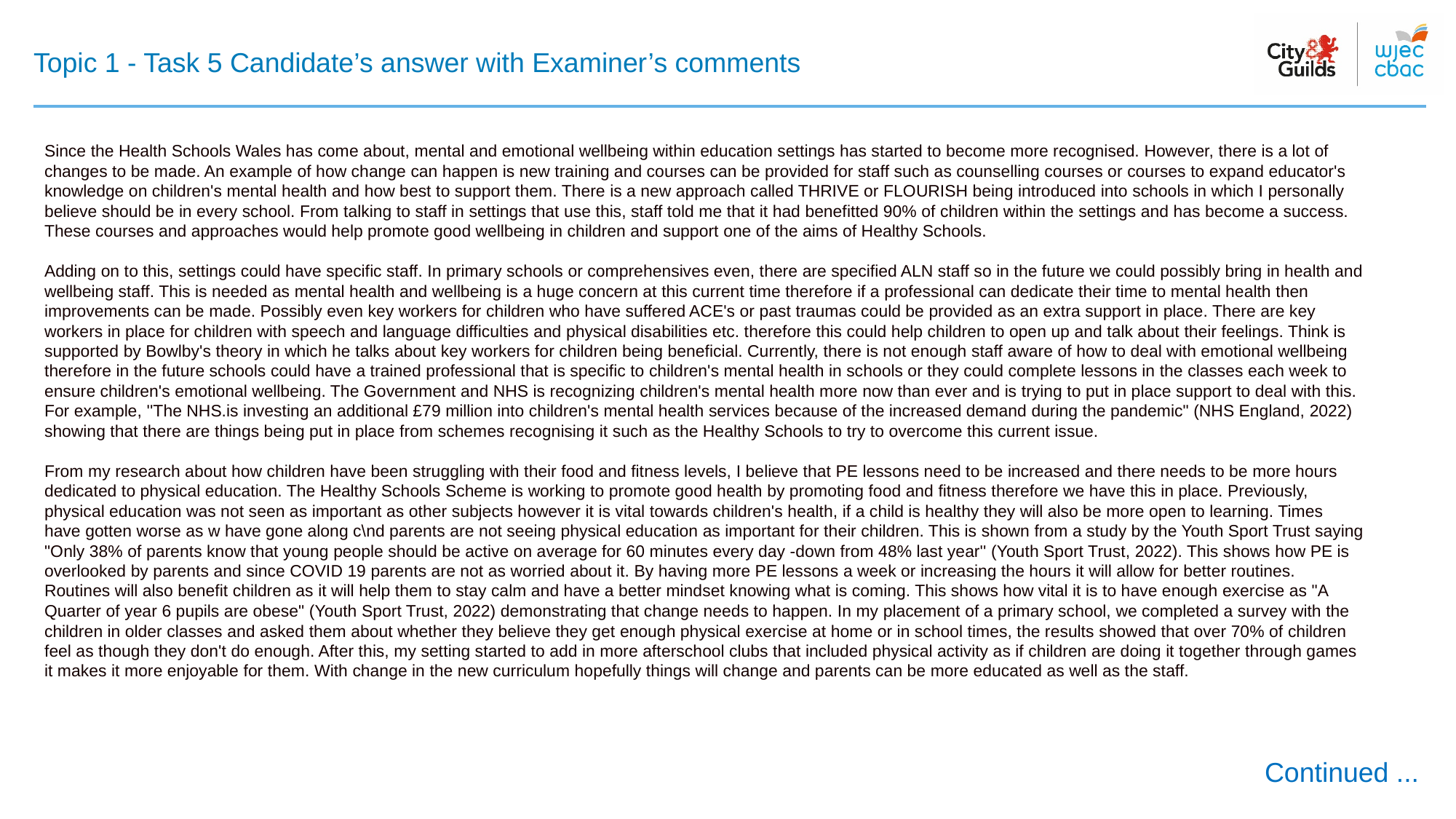

# Topic 1 - Task 5 Candidate’s answer with Examiner’s comments
Since the Health Schools Wales has come about, mental and emotional wellbeing within education settings has started to become more recognised. However, there is a lot of changes to be made. An example of how change can happen is new training and courses can be provided for staff such as counselling courses or courses to expand educator's knowledge on children's mental health and how best to support them. There is a new approach called THRIVE or FLOURISH being introduced into schools in which I personally believe should be in every school. From talking to staff in settings that use this, staff told me that it had benefitted 90% of children within the settings and has become a success. These courses and approaches would help promote good wellbeing in children and support one of the aims of Healthy Schools.

Adding on to this, settings could have specific staff. In primary schools or comprehensives even, there are specified ALN staff so in the future we could possibly bring in health and wellbeing staff. This is needed as mental health and wellbeing is a huge concern at this current time therefore if a professional can dedicate their time to mental health then improvements can be made. Possibly even key workers for children who have suffered ACE's or past traumas could be provided as an extra support in place. There are key workers in place for children with speech and language difficulties and physical disabilities etc. therefore this could help children to open up and talk about their feelings. Think is supported by Bowlby's theory in which he talks about key workers for children being beneficial. Currently, there is not enough staff aware of how to deal with emotional wellbeing therefore in the future schools could have a trained professional that is specific to children's mental health in schools or they could complete lessons in the classes each week to ensure children's emotional wellbeing. The Government and NHS is recognizing children's mental health more now than ever and is trying to put in place support to deal with this. For example, ''The NHS.is investing an additional £79 million into children's mental health services because of the increased demand during the pandemic" (NHS England, 2022) showing that there are things being put in place from schemes recognising it such as the Healthy Schools to try to overcome this current issue.

From my research about how children have been struggling with their food and fitness levels, I believe that PE lessons need to be increased and there needs to be more hours dedicated to physical education. The Healthy Schools Scheme is working to promote good health by promoting food and fitness therefore we have this in place. Previously, physical education was not seen as important as other subjects however it is vital towards children's health, if a child is healthy they will also be more open to learning. Times have gotten worse as w have gone along c\nd parents are not seeing physical education as important for their children. This is shown from a study by the Youth Sport Trust saying "Only 38% of parents know that young people should be active on average for 60 minutes every day -down from 48% last year'' (Youth Sport Trust, 2022). This shows how PE is overlooked by parents and since COVID 19 parents are not as worried about it. By having more PE lessons a week or increasing the hours it will allow for better routines. Routines will also benefit children as it will help them to stay calm and have a better mindset knowing what is coming. This shows how vital it is to have enough exercise as "A Quarter of year 6 pupils are obese" (Youth Sport Trust, 2022) demonstrating that change needs to happen. In my placement of a primary school, we completed a survey with the children in older classes and asked them about whether they believe they get enough physical exercise at home or in school times, the results showed that over 70% of children feel as though they don't do enough. After this, my setting started to add in more afterschool clubs that included physical activity as if children are doing it together through games it makes it more enjoyable for them. With change in the new curriculum hopefully things will change and parents can be more educated as well as the staff.

Continued ...